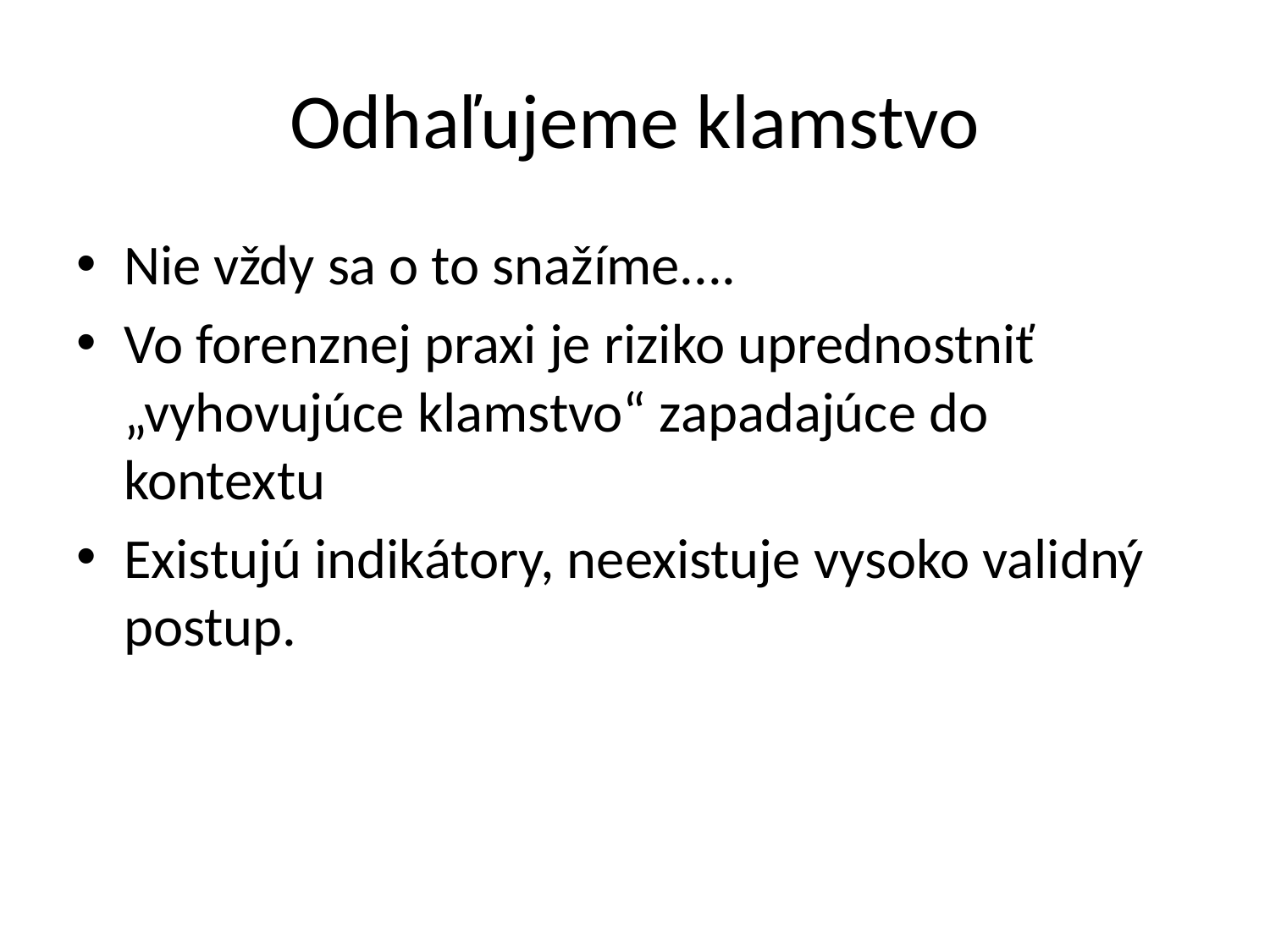

# Odhaľujeme klamstvo
Nie vždy sa o to snažíme....
Vo forenznej praxi je riziko uprednostniť „vyhovujúce klamstvo“ zapadajúce do kontextu
Existujú indikátory, neexistuje vysoko validný postup.